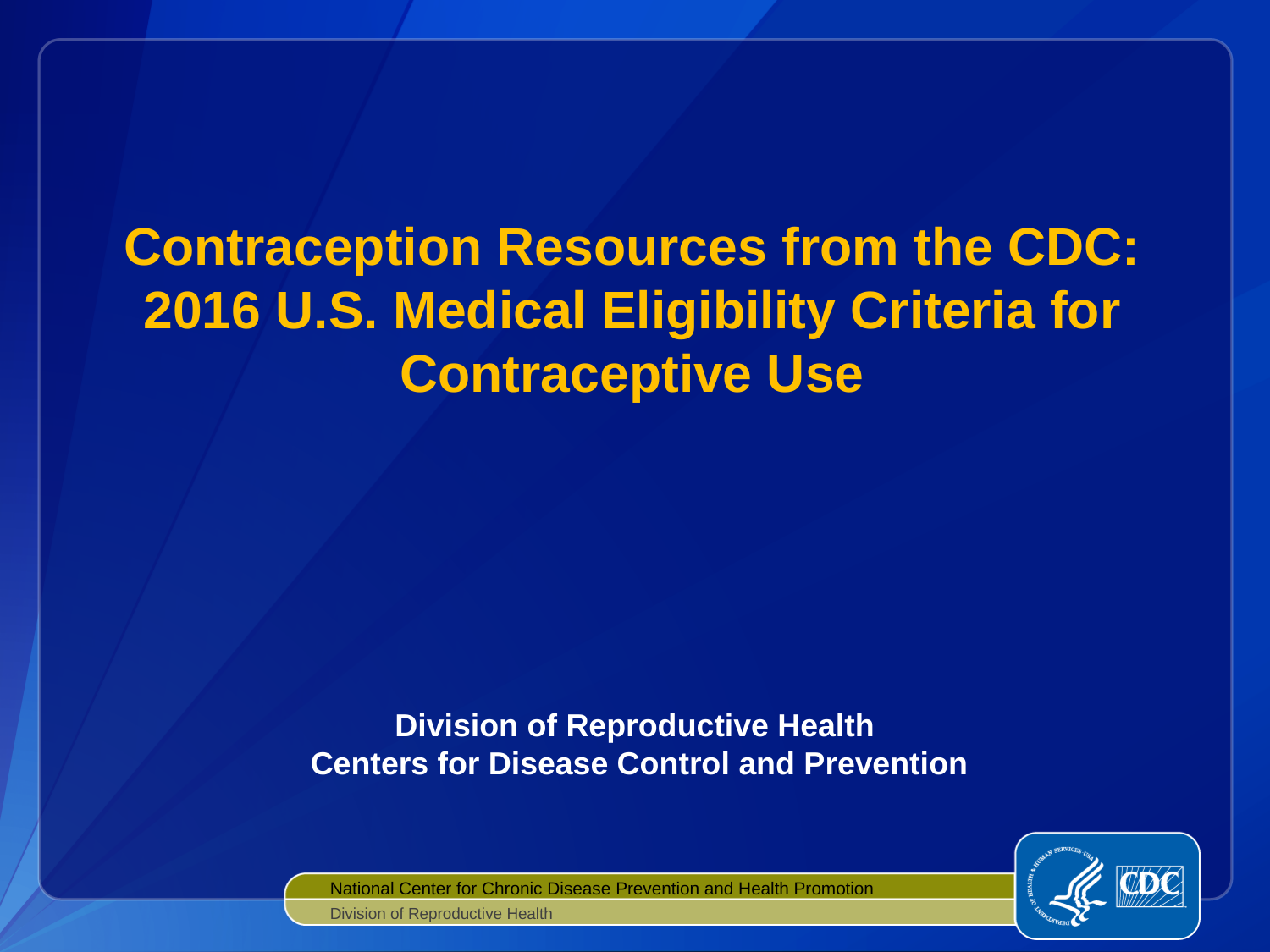

# Contraception Resources from the CDC: 2016 U.S. Medical Eligibility Criteria for Contraceptive Use
Division of Reproductive Health
 Centers for Disease Control and Prevention

National Center for Chronic Disease Prevention and Health Promotion
Division of Reproductive Health